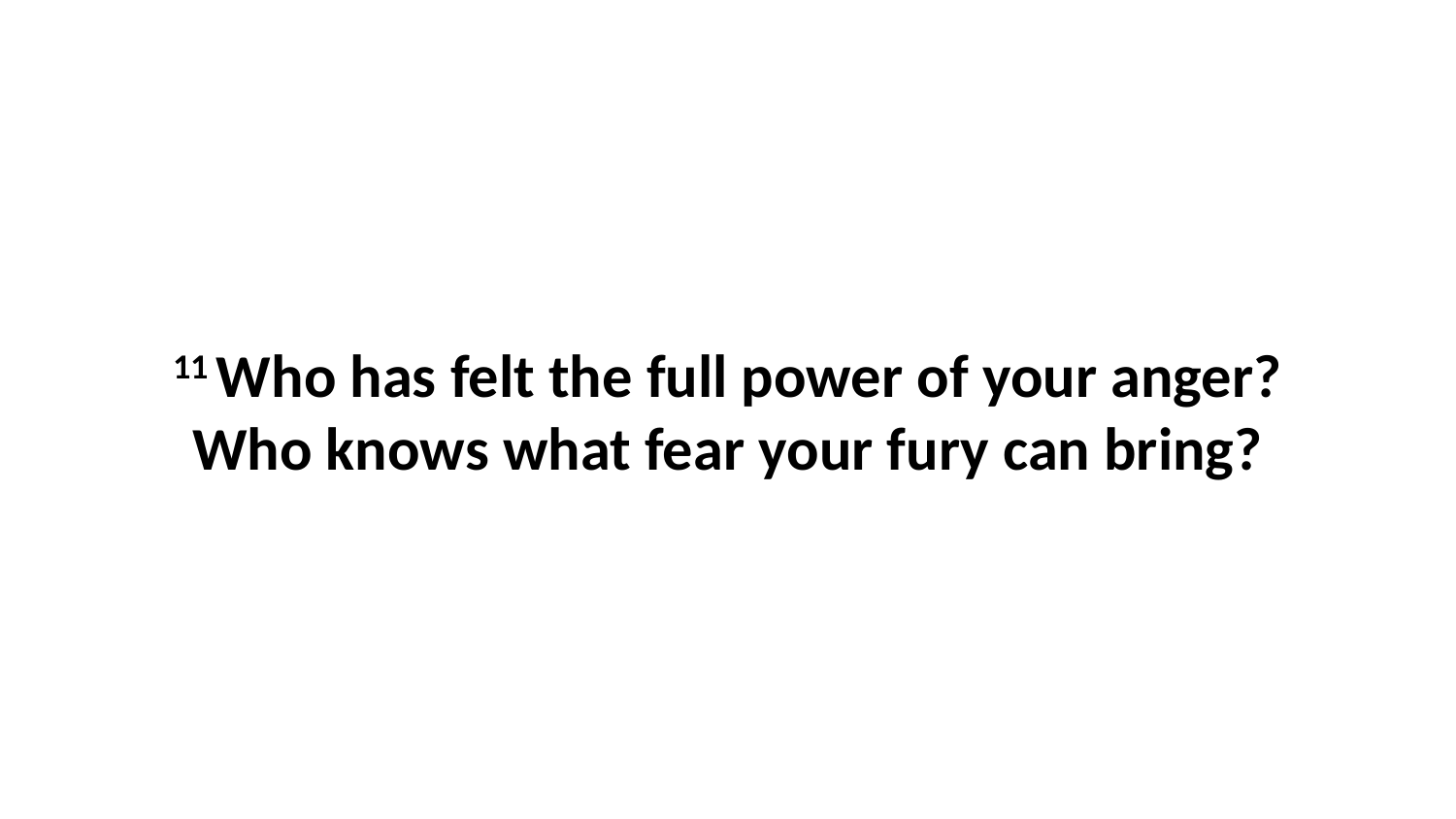

11 Who has felt the full power of your anger?Who knows what fear your fury can bring?